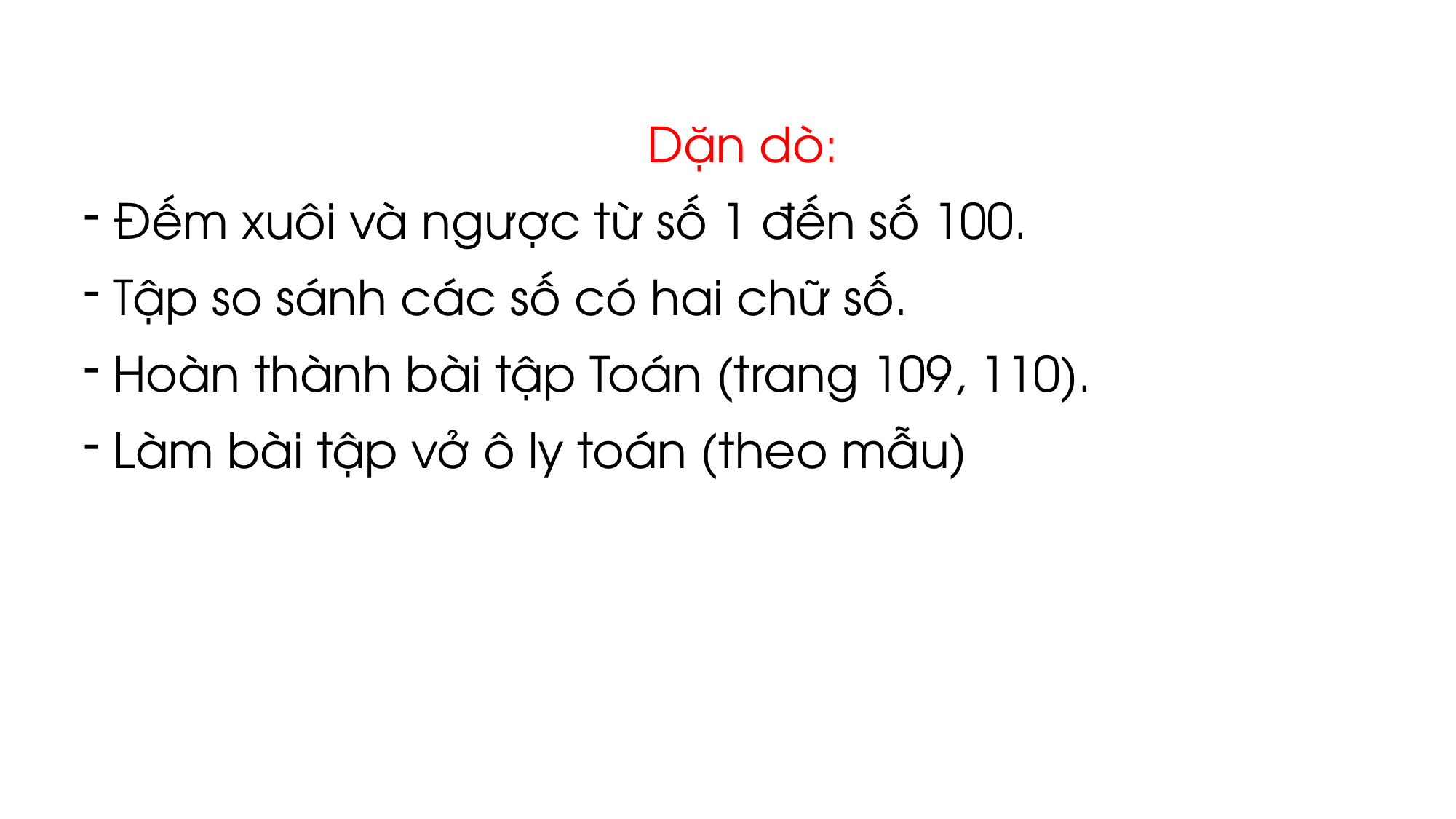

Dặn dò:
 Đếm xuôi và ngược từ số 1 đến số 100.
 Tập so sánh các số có hai chữ số.
 Hoàn thành bài tập Toán (trang 109, 110).
 Làm bài tập vở ô ly toán (theo mẫu)